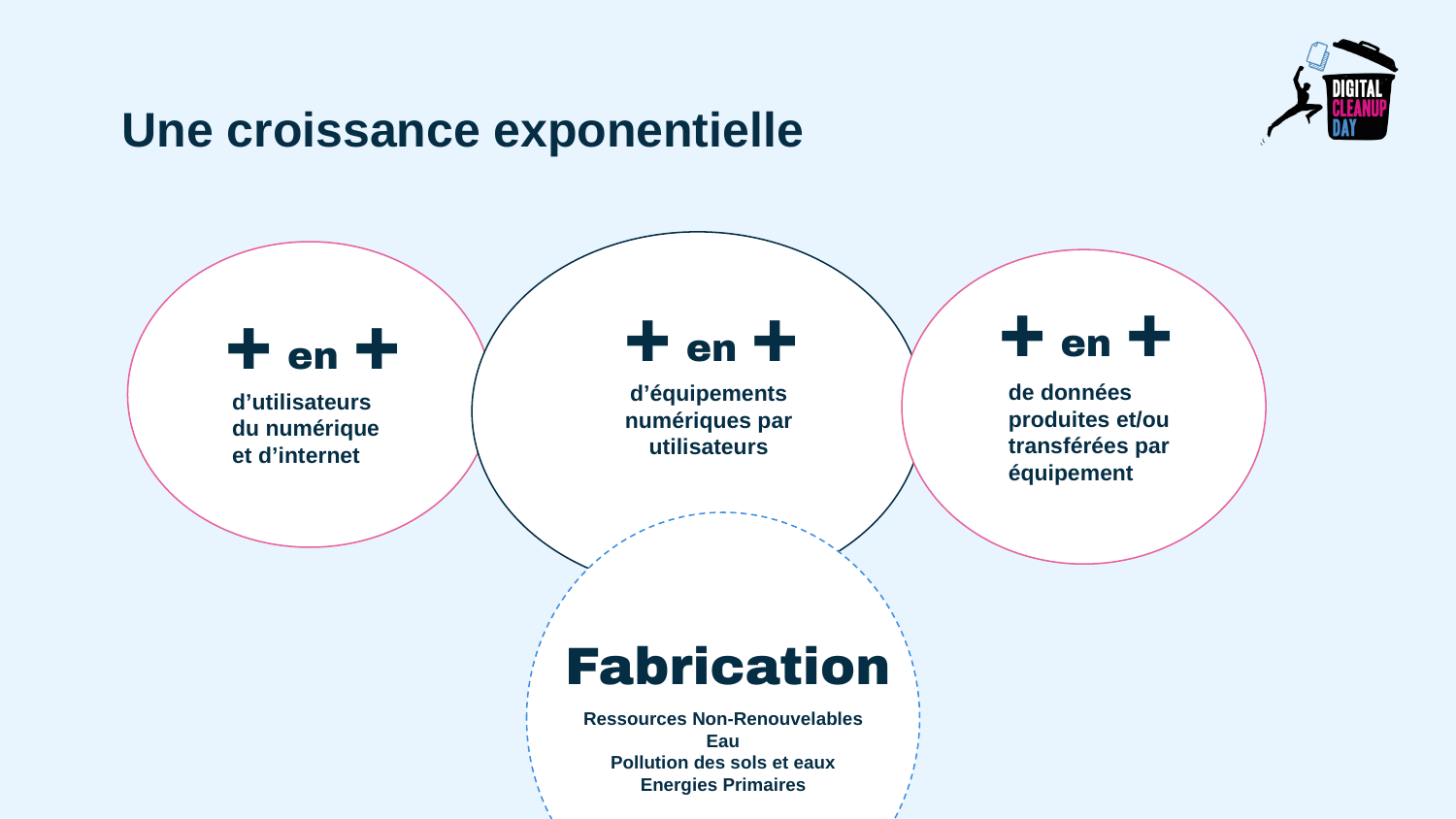

Une croissance exponentielle

+ en +
+ en +
+ en +
de données produites et/ou transférées par équipement
d’équipements numériques par utilisateurs
d’utilisateurs
du numérique
et d’internet

Fabrication
Ressources Non-Renouvelables
Eau
Pollution des sols et eaux
Energies Primaires